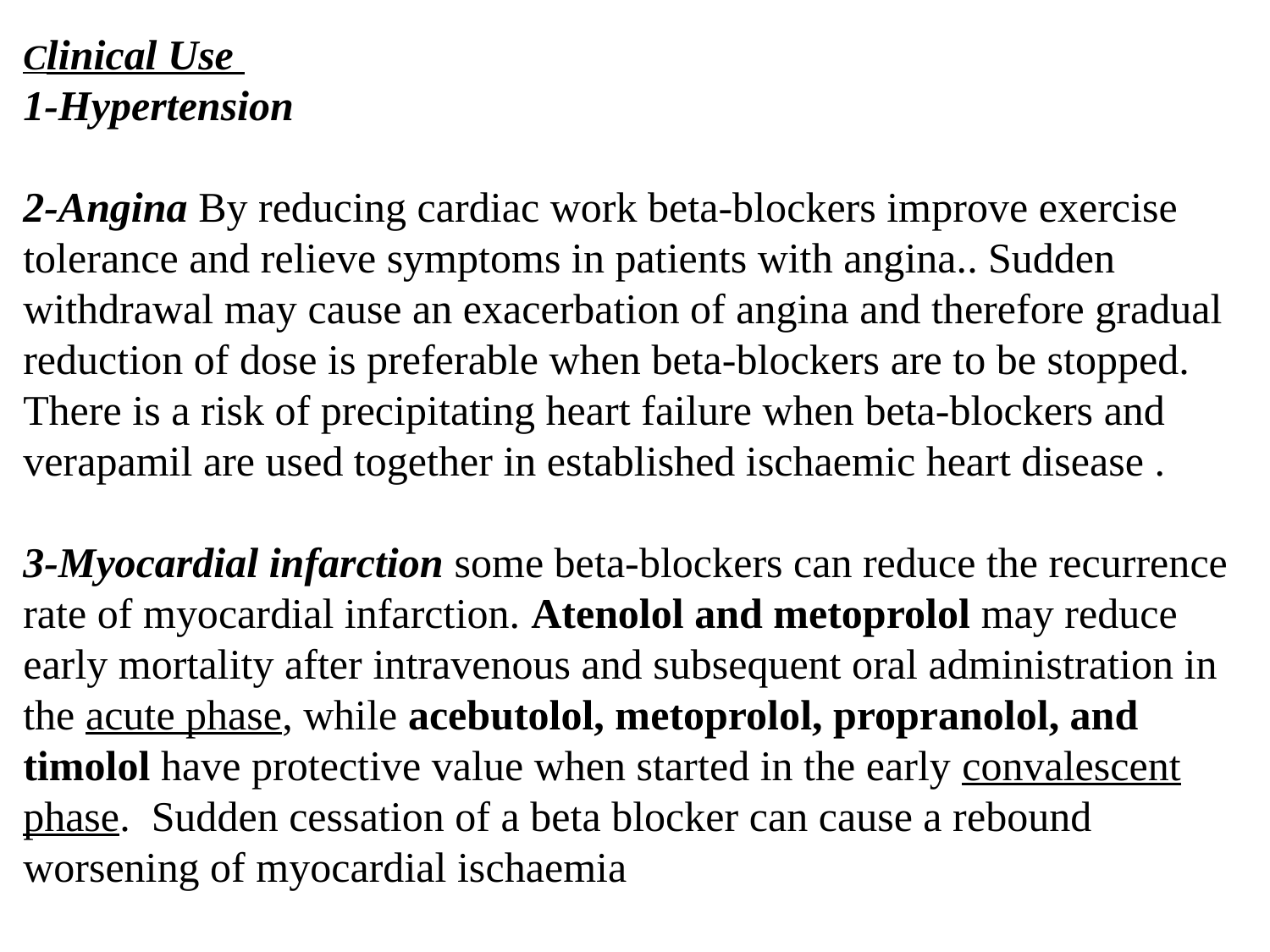

Clinical Use
1-Hypertension

2-Angina By reducing cardiac work beta-blockers improve exercise tolerance and relieve symptoms in patients with angina.. Sudden withdrawal may cause an exacerbation of angina and therefore gradual reduction of dose is preferable when beta-blockers are to be stopped. There is a risk of precipitating heart failure when beta-blockers and verapamil are used together in established ischaemic heart disease .

3-Myocardial infarction some beta-blockers can reduce the recurrence rate of myocardial infarction. Atenolol and metoprolol may reduce early mortality after intravenous and subsequent oral administration in the acute phase, while acebutolol, metoprolol, propranolol, and timolol have protective value when started in the early convalescent phase.  Sudden cessation of a beta blocker can cause a rebound worsening of myocardial ischaemia